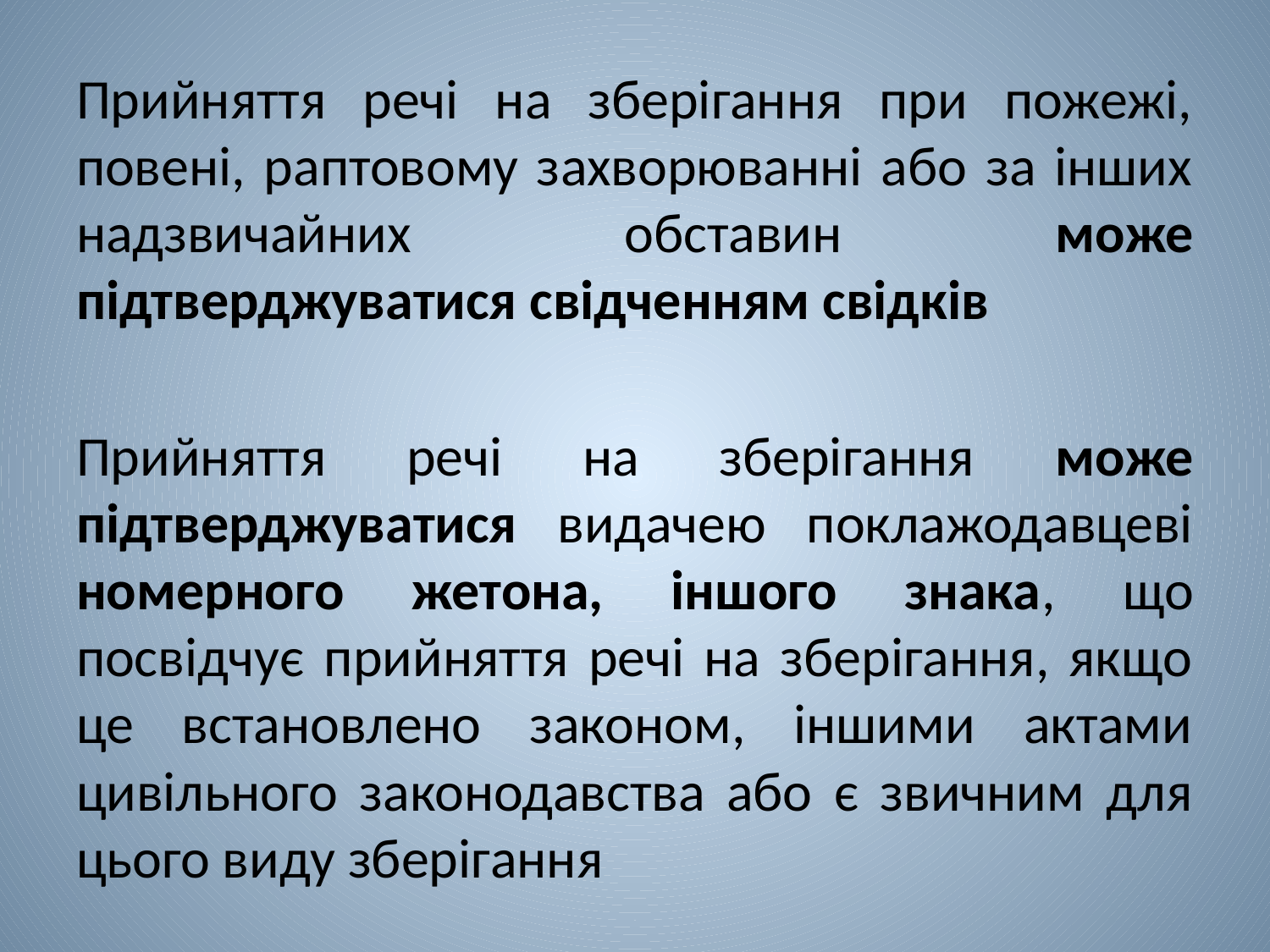

Прийняття речі на зберігання при пожежі, повені, раптовому захворюванні або за інших надзвичайних обставин може підтверджуватися свідченням свідків

Прийняття речі на зберігання може підтверджуватися видачею поклажодавцеві номерного жетона, іншого знака, що посвідчує прийняття речі на зберігання, якщо це встановлено законом, іншими актами цивільного законодавства або є звичним для цього виду зберігання